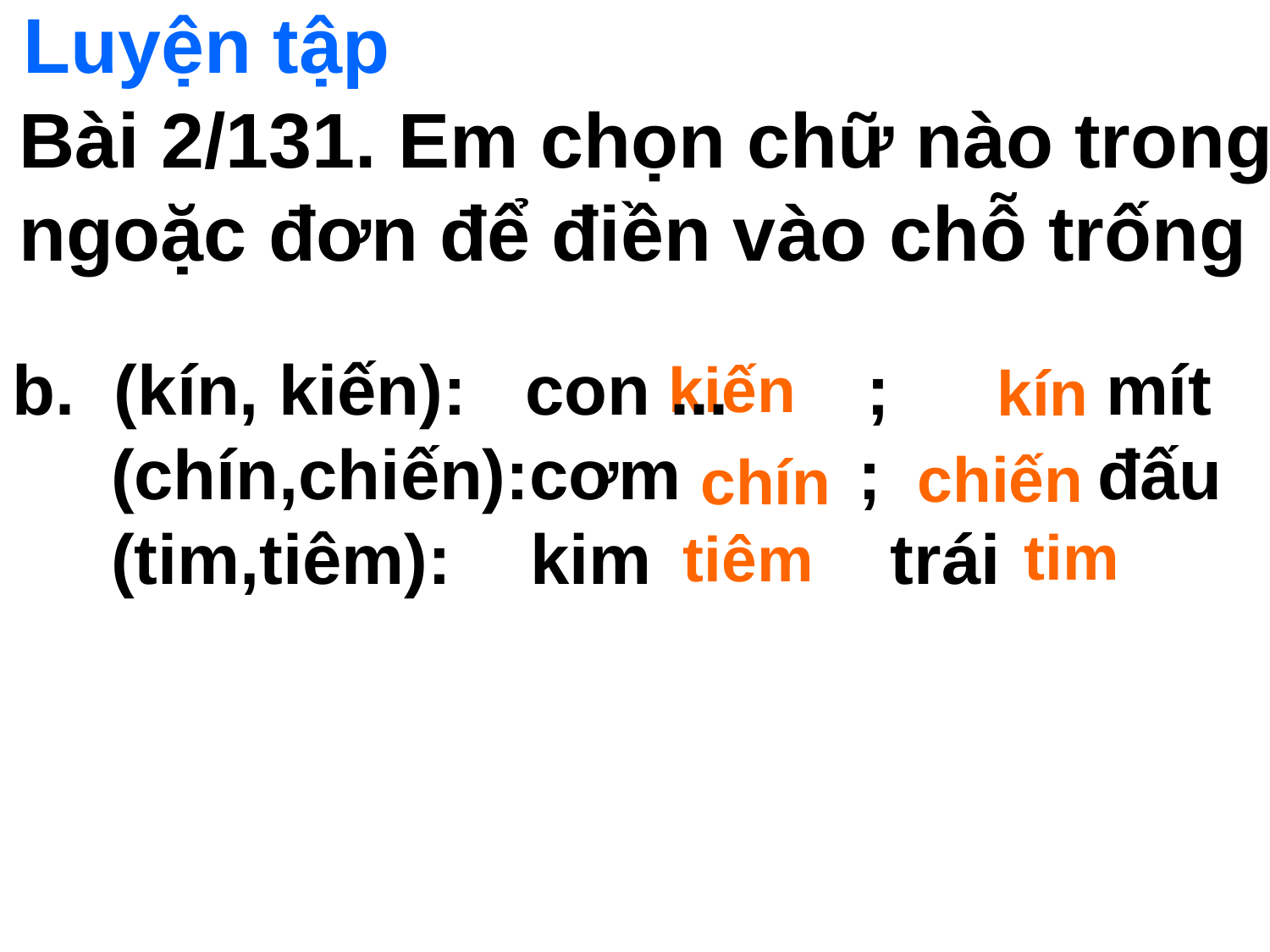

Luyện tập
Bài 2/131. Em chọn chữ nào trong
ngoặc đơn để điền vào chỗ trống :
b.  (kín, kiến):   con ...       ;       ... mít
     (chín,chiến):cơm ...     ;       ... đấu
     (tim,tiêm):    kim  ...     ; trái   ...
kiến
kín
chiến
chín
tim
tiêm